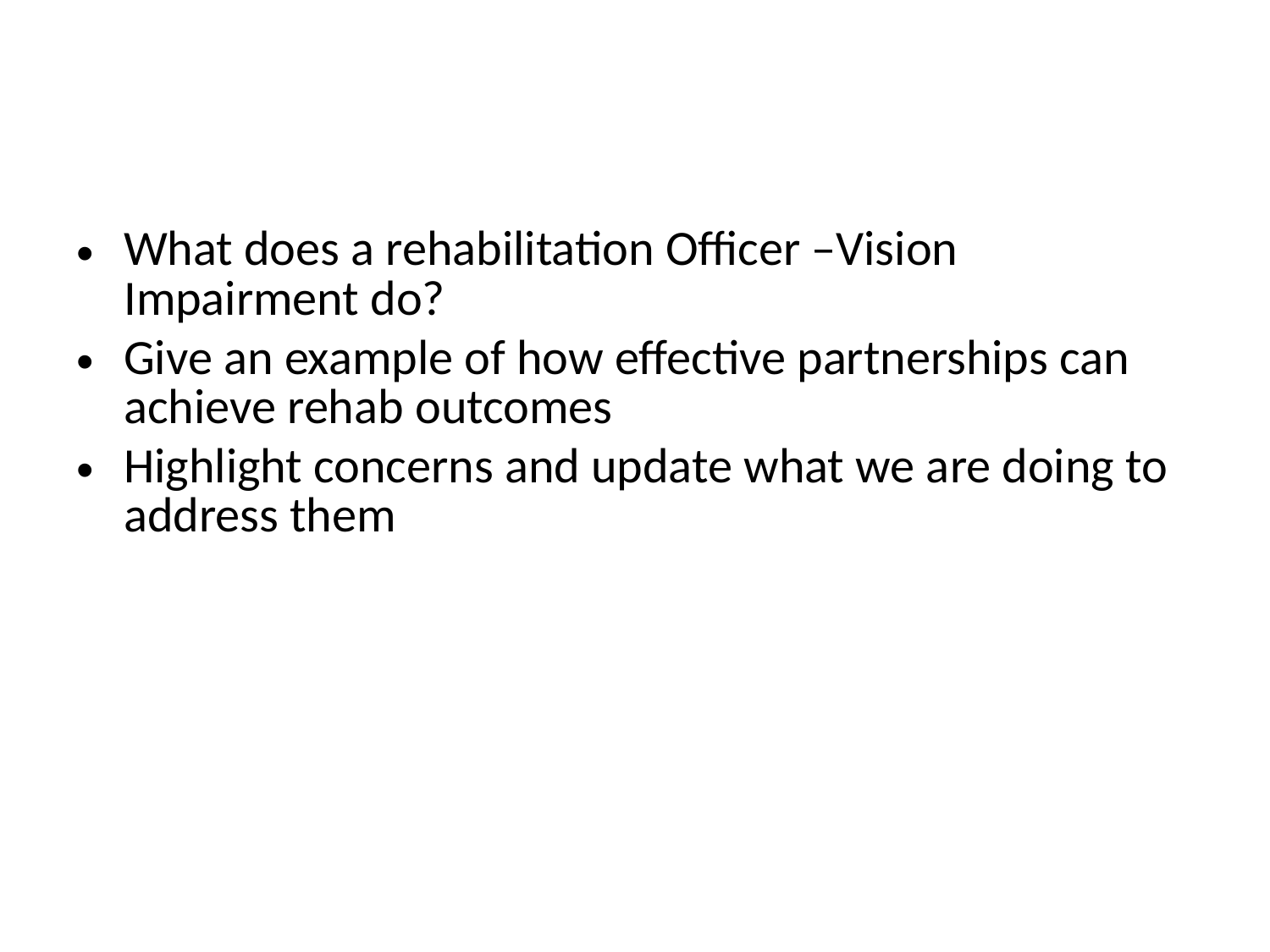

#
What does a rehabilitation Officer –Vision Impairment do?
Give an example of how effective partnerships can achieve rehab outcomes
Highlight concerns and update what we are doing to address them